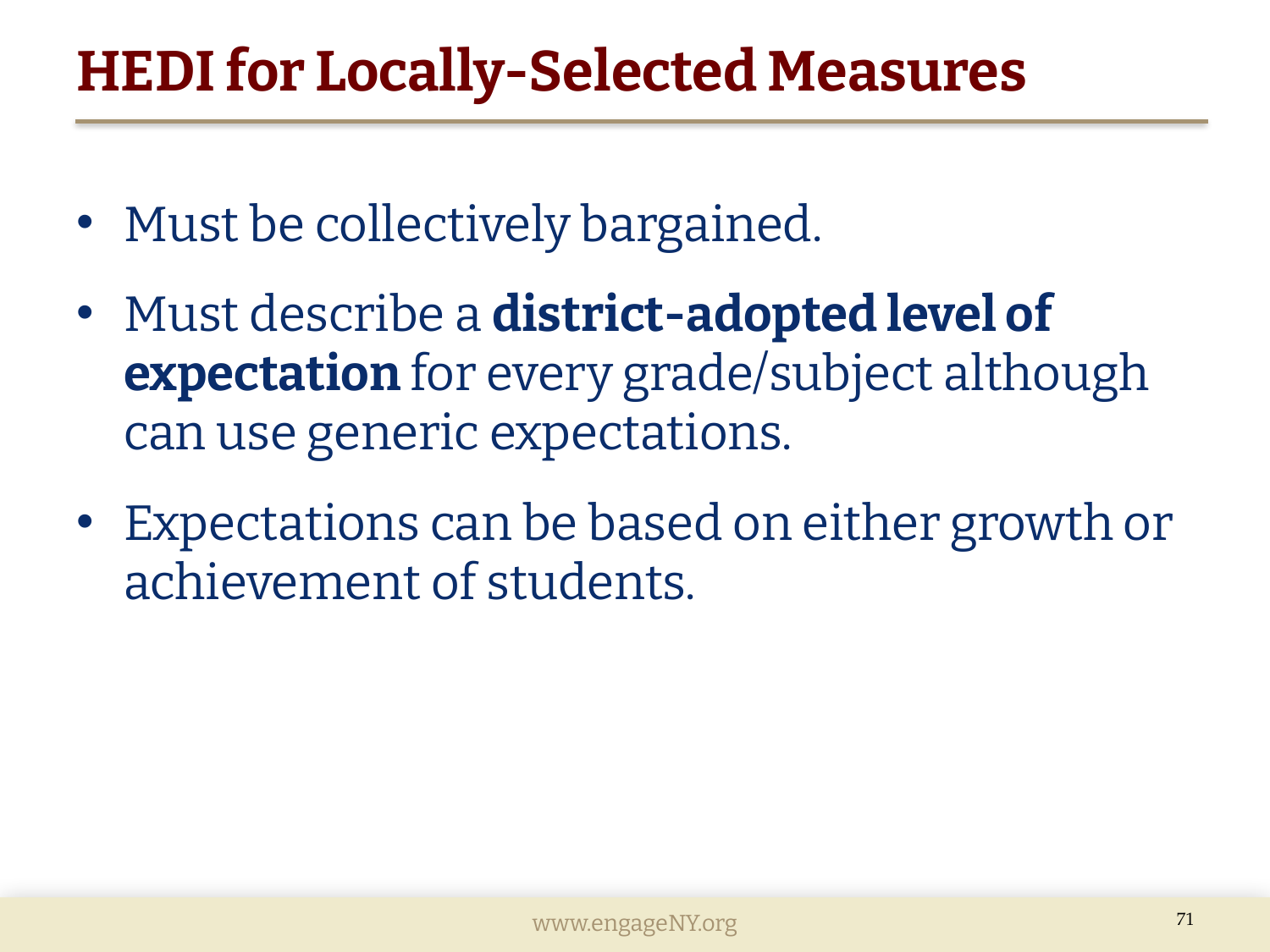

HEDI for Locally-Selected Measures
Must be collectively bargained.
Must describe a district-adopted level of expectation for every grade/subject although can use generic expectations.
Expectations can be based on either growth or achievement of students.
	71